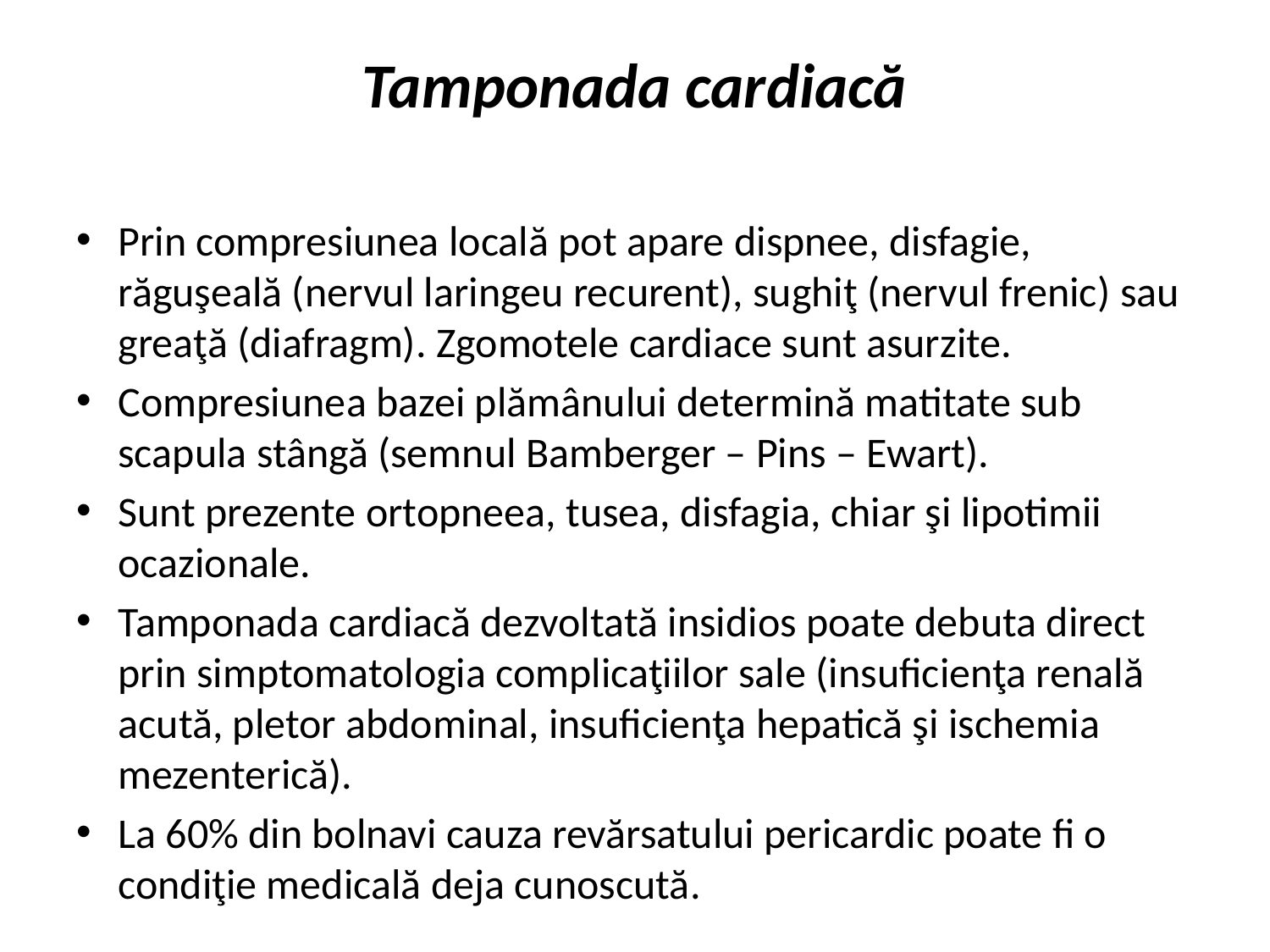

# Tamponada cardiacă

Prin compresiunea locală pot apare dispnee, disfagie, răguşeală (nervul laringeu recurent), sughiţ (nervul frenic) sau greaţă (diafragm). Zgomotele cardiace sunt asurzite.
Compresiunea bazei plămânului determină matitate sub scapula stângă (semnul Bamberger – Pins – Ewart).
Sunt prezente ortopneea, tusea, disfagia, chiar şi lipotimii ocazionale.
Tamponada cardiacă dezvoltată insidios poate debuta direct prin simptomatologia complicaţiilor sale (insuficienţa renală acută, pletor abdominal, insuficienţa hepatică şi ischemia mezenterică).
La 60% din bolnavi cauza revărsatului pericardic poate fi o condiţie medicală deja cunoscută.